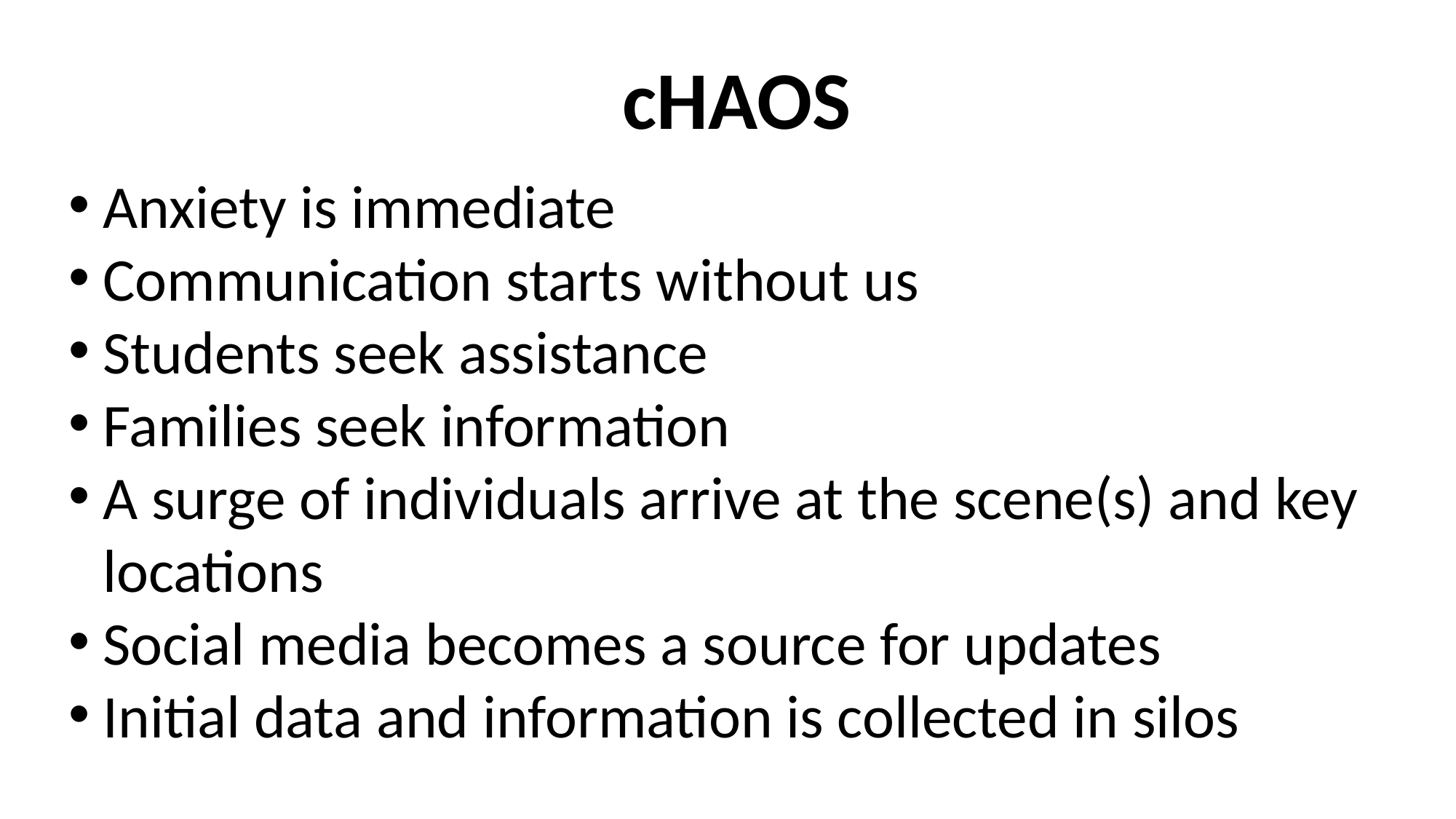

cHAOS

Anxiety is immediate
Communication starts without us
Students seek assistance
Families seek information
A surge of individuals arrive at the scene(s) and key locations
Social media becomes a source for updates
Initial data and information is collected in silos